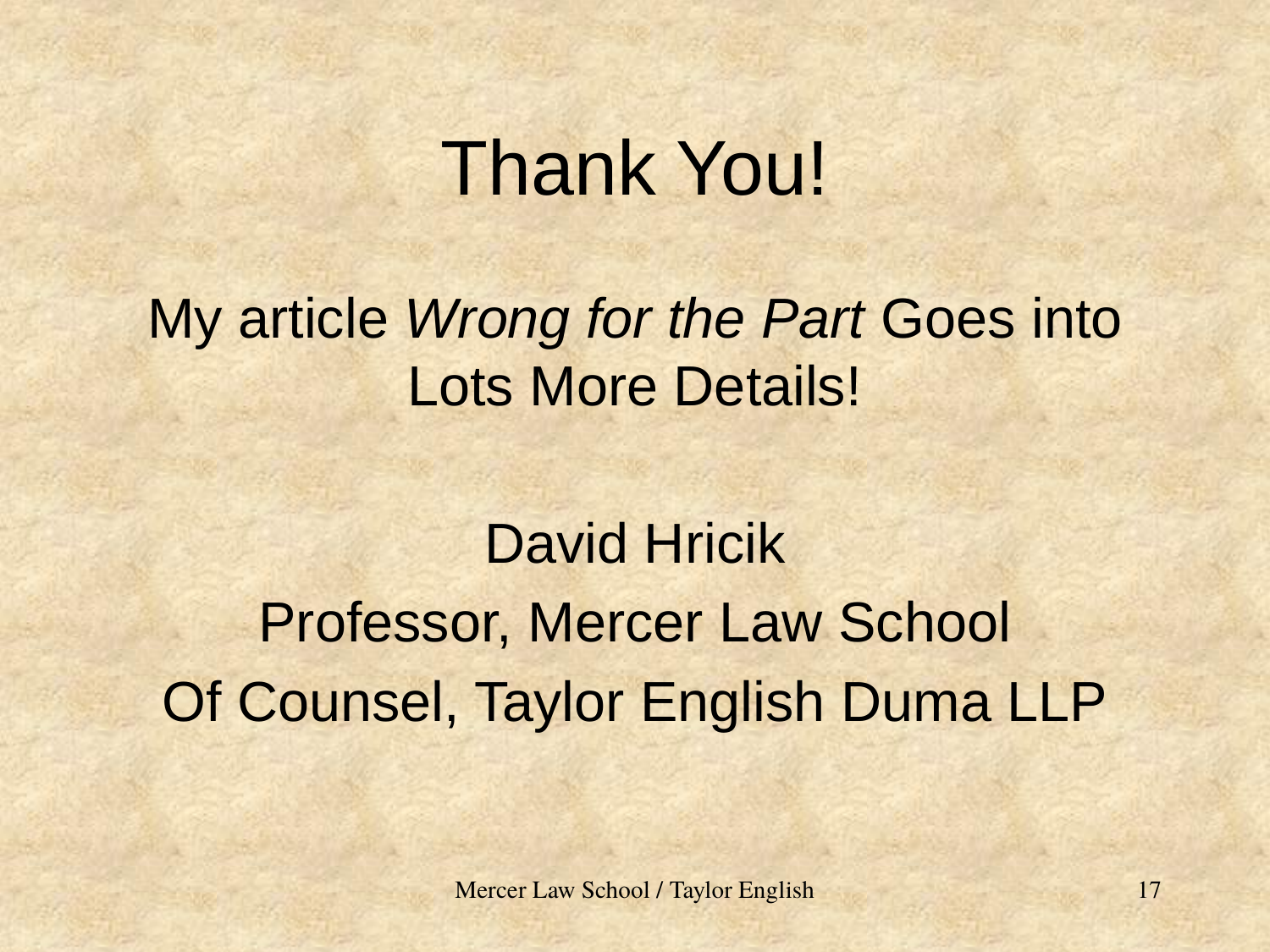

# Thank You!
My article Wrong for the Part Goes into Lots More Details!

David Hricik
Professor, Mercer Law School
Of Counsel, Taylor English Duma LLP
Mercer Law School / Taylor English
17